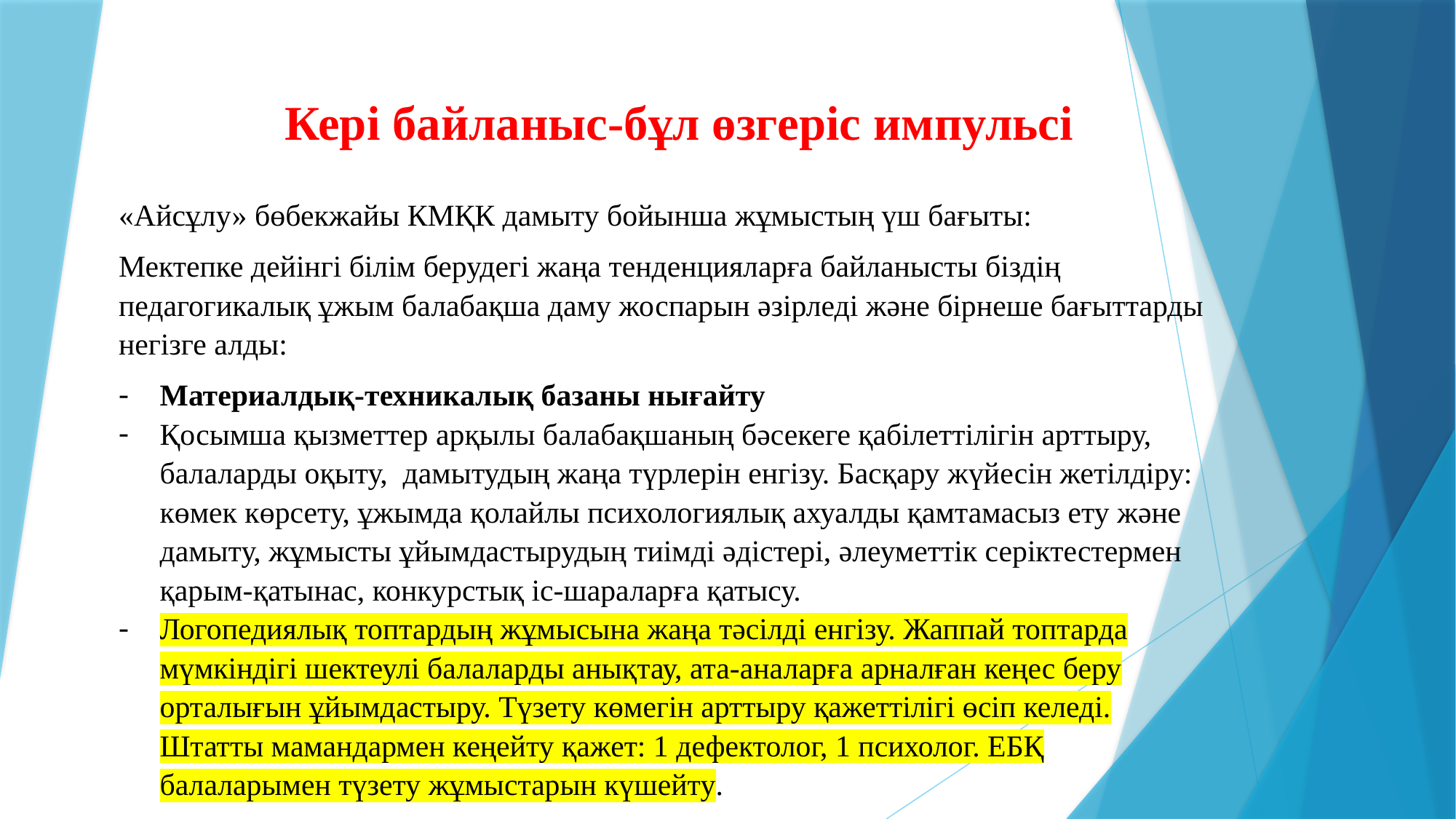

Кері байланыс-бұл өзгеріс импульсі
«Айсұлу» бөбекжайы КМҚК дамыту бойынша жұмыстың үш бағыты:
Мектепке дейінгі білім берудегі жаңа тенденцияларға байланысты біздің педагогикалық ұжым балабақша даму жоспарын әзірледі және бірнеше бағыттарды негізге алды:
Материалдық-техникалық базаны нығайту
Қосымша қызметтер арқылы балабақшаның бәсекеге қабілеттілігін арттыру, балаларды оқыту,  дамытудың жаңа түрлерін енгізу. Басқару жүйесін жетілдіру: көмек көрсету, ұжымда қолайлы психологиялық ахуалды қамтамасыз ету және дамыту, жұмысты ұйымдастырудың тиімді әдістері, әлеуметтік серіктестермен қарым-қатынас, конкурстық іс-шараларға қатысу.
Логопедиялық топтардың жұмысына жаңа тәсілді енгізу. Жаппай топтарда мүмкіндігі шектеулі балаларды анықтау, ата-аналарға арналған кеңес беру орталығын ұйымдастыру. Түзету көмегін арттыру қажеттілігі өсіп келеді. Штатты мамандармен кеңейту қажет: 1 дефектолог, 1 психолог. ЕБҚ балаларымен түзету жұмыстарын күшейту.